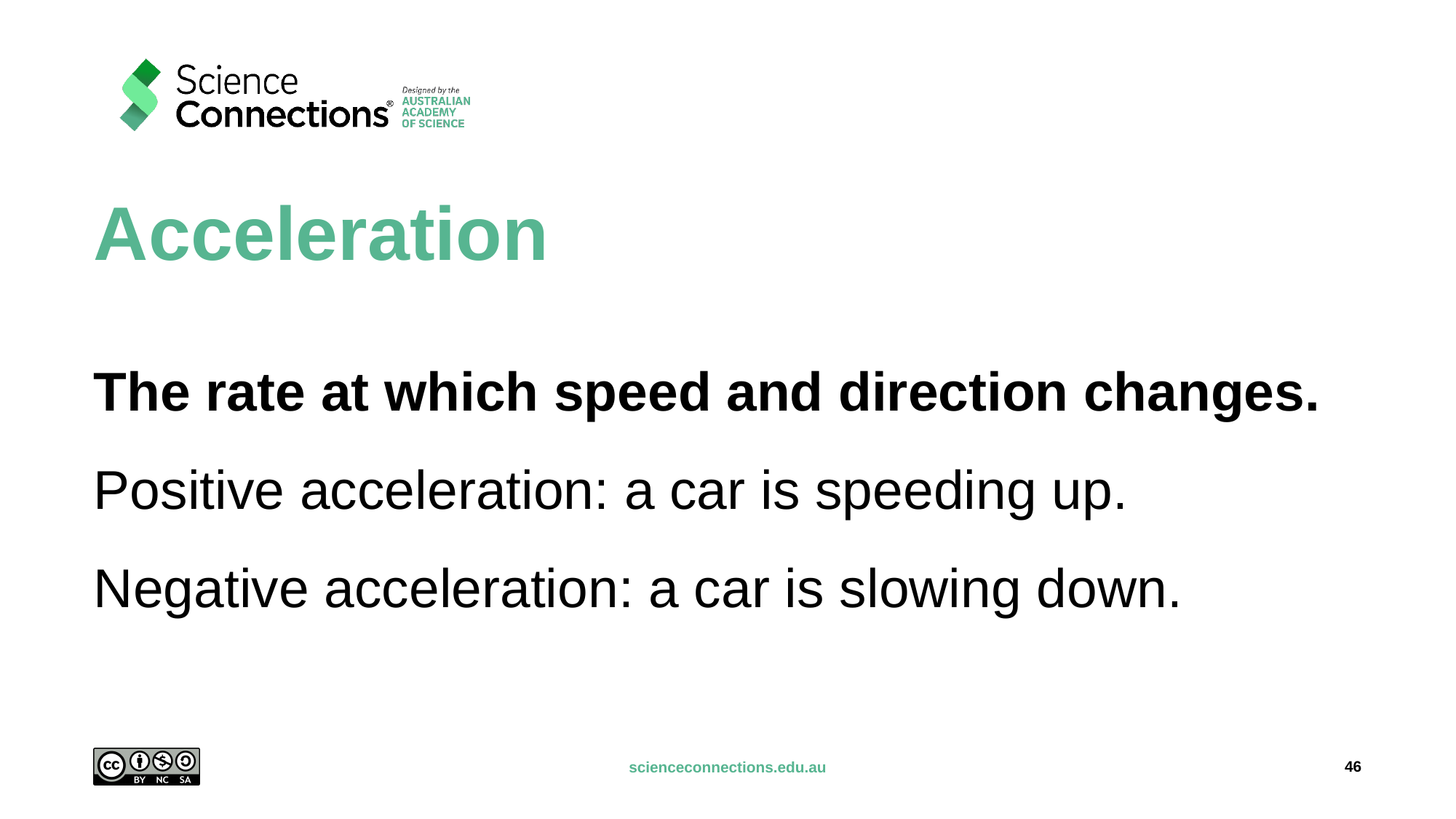

# Acceleration
The rate at which speed and direction changes.
Positive acceleration: a car is speeding up.
Negative acceleration: a car is slowing down.
46
scienceconnections.edu.au